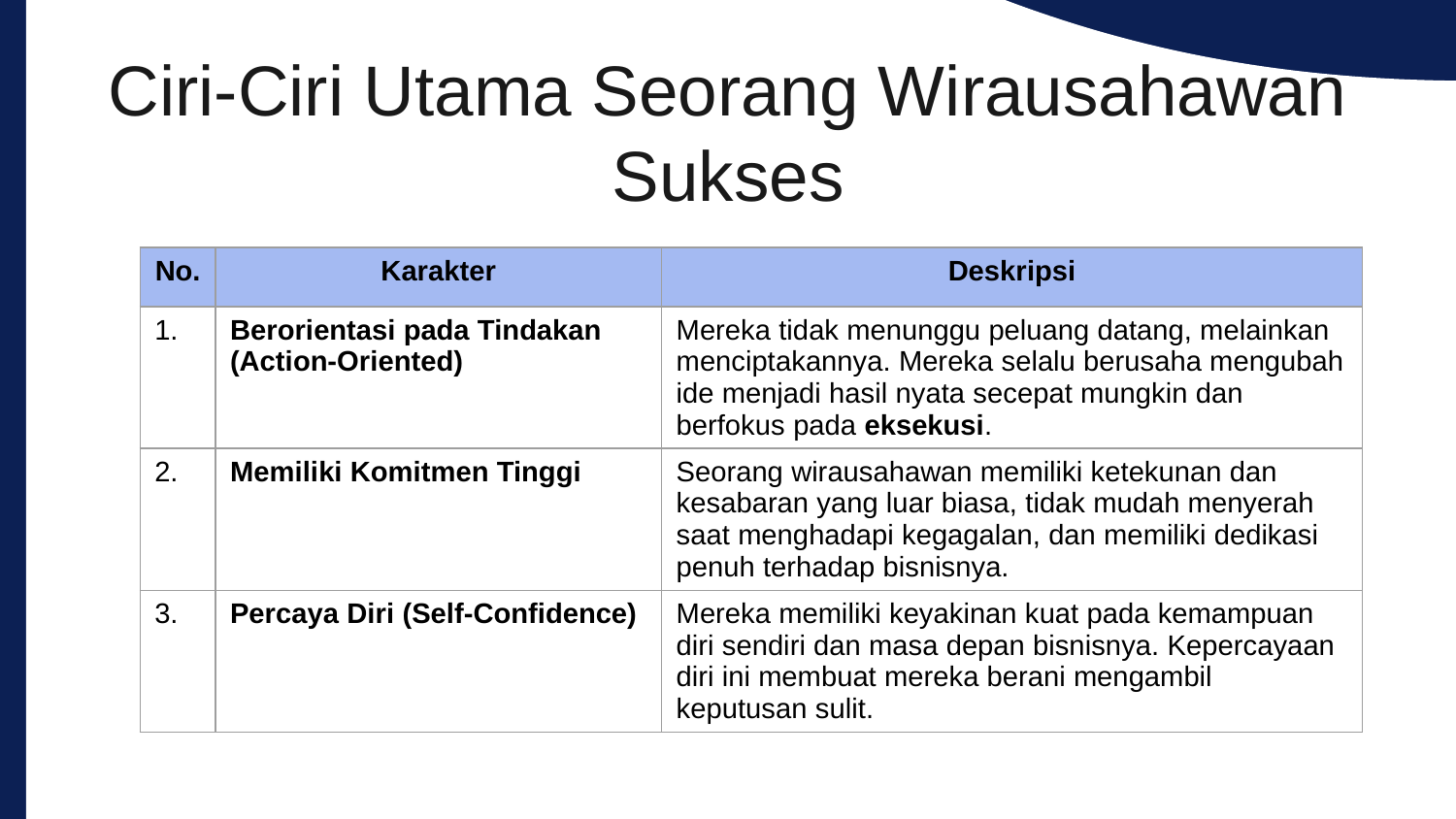

Governance (Tata
Ciri-Ciri Utama Seorang Wirausahawan Sukses
| No. | Karakter | Deskripsi |
| --- | --- | --- |
| 1. | Berorientasi pada Tindakan (Action-Oriented) | Mereka tidak menunggu peluang datang, melainkan menciptakannya. Mereka selalu berusaha mengubah ide menjadi hasil nyata secepat mungkin dan berfokus pada eksekusi. |
| 2. | Memiliki Komitmen Tinggi | Seorang wirausahawan memiliki ketekunan dan kesabaran yang luar biasa, tidak mudah menyerah saat menghadapi kegagalan, dan memiliki dedikasi penuh terhadap bisnisnya. |
| 3. | Percaya Diri (Self-Confidence) | Mereka memiliki keyakinan kuat pada kemampuan diri sendiri dan masa depan bisnisnya. Kepercayaan diri ini membuat mereka berani mengambil keputusan sulit. |